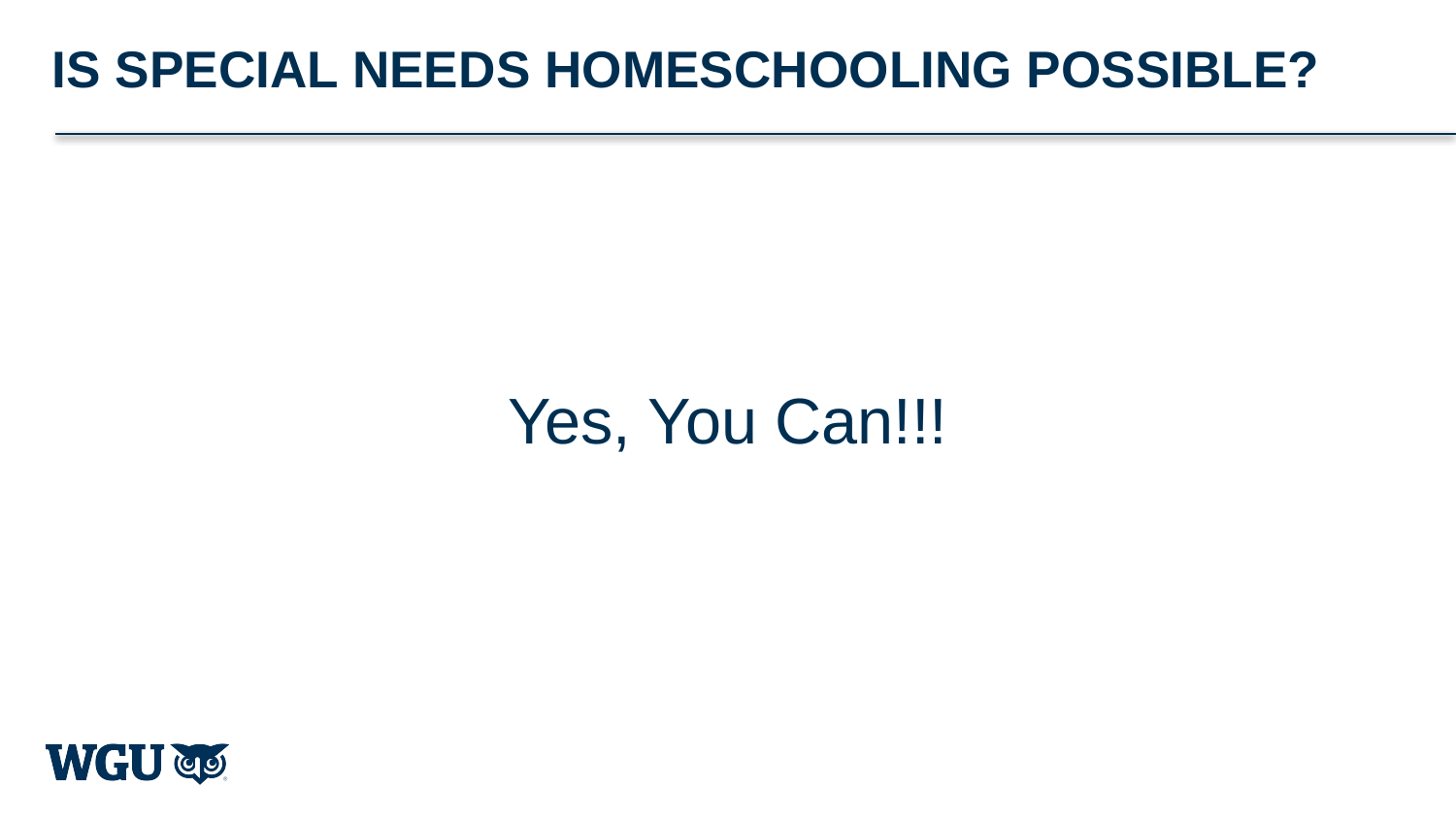

# Is special needs homeschooling Possible?

Yes, You Can!!!